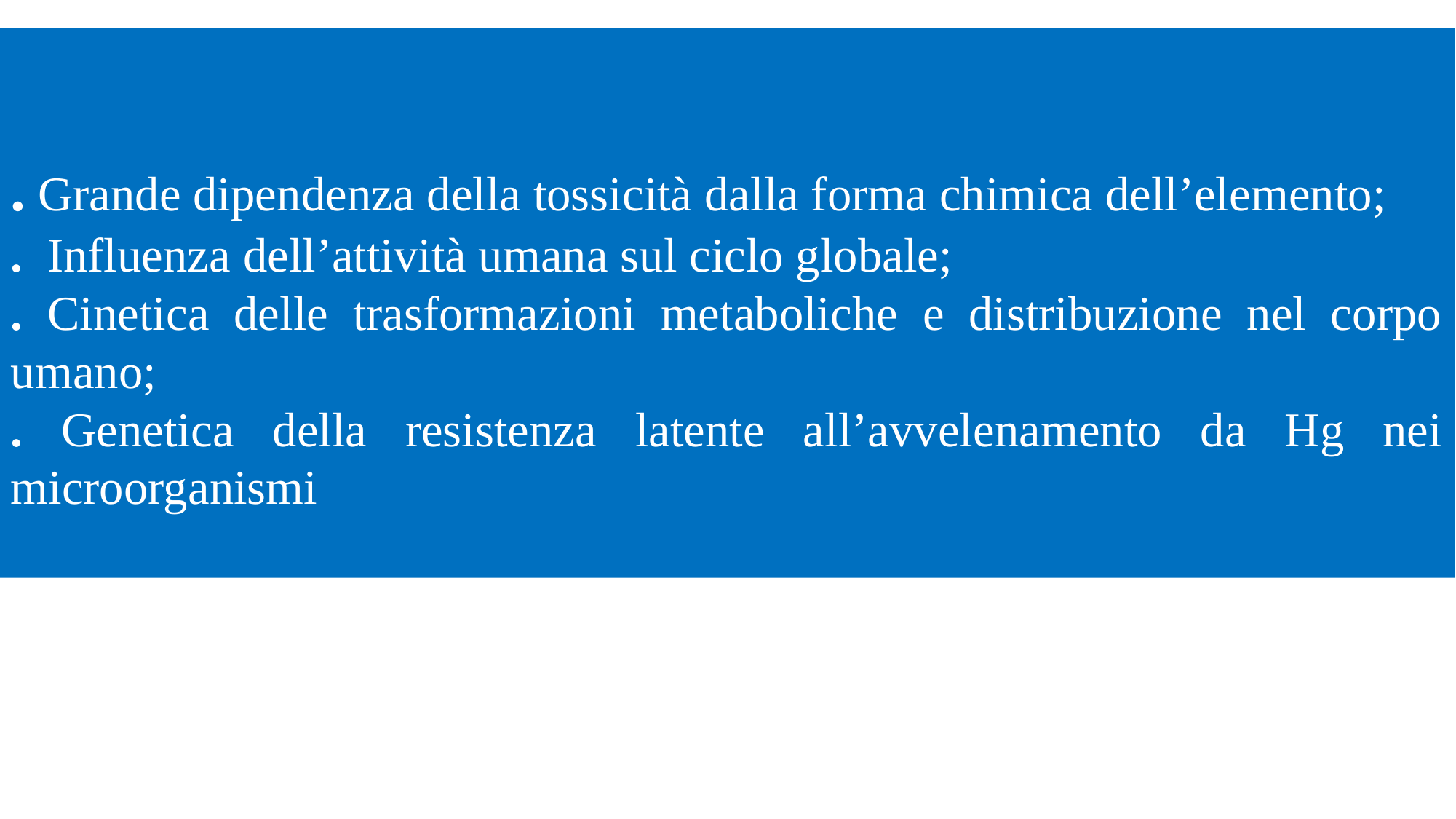

. Grande dipendenza della tossicità dalla forma chimica dell’elemento;
.  Influenza dell’attività umana sul ciclo globale;
. Cinetica delle trasformazioni metaboliche e distribuzione nel corpo umano;
. Genetica della resistenza latente all’avvelenamento da Hg nei microorganismi